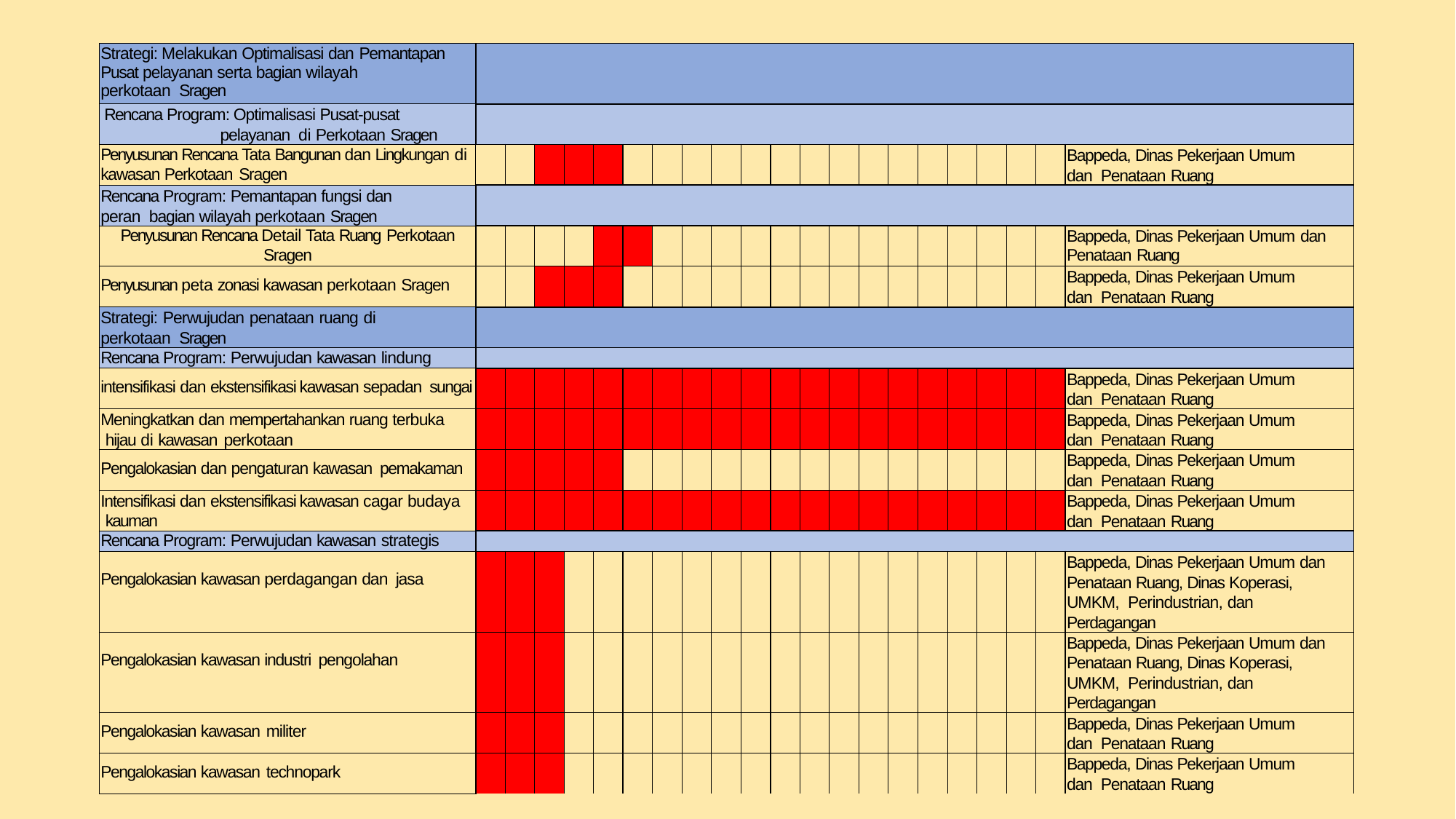

| Strategi: Melakukan Optimalisasi dan Pemantapan Pusat pelayanan serta bagian wilayah perkotaan Sragen |  |  |  |  |  |  |  |  |  |  |  |  |  |  |  |  |  |  |  |  |  |
| --- | --- | --- | --- | --- | --- | --- | --- | --- | --- | --- | --- | --- | --- | --- | --- | --- | --- | --- | --- | --- | --- |
| Rencana Program: Optimalisasi Pusat-pusat pelayanan di Perkotaan Sragen |  |  |  |  |  |  |  |  |  |  |  |  |  |  |  |  |  |  |  |  |  |
| Penyusunan Rencana Tata Bangunan dan Lingkungan di kawasan Perkotaan Sragen |  |  |  |  |  |  |  |  |  |  |  |  |  |  |  |  |  |  |  |  | Bappeda, Dinas Pekerjaan Umum dan Penataan Ruang |
| Rencana Program: Pemantapan fungsi dan peran bagian wilayah perkotaan Sragen |  |  |  |  |  |  |  |  |  |  |  |  |  |  |  |  |  |  |  |  |  |
| Penyusunan Rencana Detail Tata Ruang Perkotaan Sragen |  |  |  |  |  |  |  |  |  |  |  |  |  |  |  |  |  |  |  |  | Bappeda, Dinas Pekerjaan Umum dan Penataan Ruang |
| Penyusunan peta zonasi kawasan perkotaan Sragen |  |  |  |  |  |  |  |  |  |  |  |  |  |  |  |  |  |  |  |  | Bappeda, Dinas Pekerjaan Umum dan Penataan Ruang |
| Strategi: Perwujudan penataan ruang di perkotaan Sragen |  |  |  |  |  |  |  |  |  |  |  |  |  |  |  |  |  |  |  |  |  |
| Rencana Program: Perwujudan kawasan lindung |  |  |  |  |  |  |  |  |  |  |  |  |  |  |  |  |  |  |  |  |  |
| intensifikasi dan ekstensifikasi kawasan sepadan sungai |  |  |  |  |  |  |  |  |  |  |  |  |  |  |  |  |  |  |  |  | Bappeda, Dinas Pekerjaan Umum dan Penataan Ruang |
| Meningkatkan dan mempertahankan ruang terbuka hijau di kawasan perkotaan |  |  |  |  |  |  |  |  |  |  |  |  |  |  |  |  |  |  |  |  | Bappeda, Dinas Pekerjaan Umum dan Penataan Ruang |
| Pengalokasian dan pengaturan kawasan pemakaman |  |  |  |  |  |  |  |  |  |  |  |  |  |  |  |  |  |  |  |  | Bappeda, Dinas Pekerjaan Umum dan Penataan Ruang |
| Intensifikasi dan ekstensifikasi kawasan cagar budaya kauman |  |  |  |  |  |  |  |  |  |  |  |  |  |  |  |  |  |  |  |  | Bappeda, Dinas Pekerjaan Umum dan Penataan Ruang |
| Rencana Program: Perwujudan kawasan strategis |  |  |  |  |  |  |  |  |  |  |  |  |  |  |  |  |  |  |  |  |  |
| Pengalokasian kawasan perdagangan dan jasa |  |  |  |  |  |  |  |  |  |  |  |  |  |  |  |  |  |  |  |  | Bappeda, Dinas Pekerjaan Umum dan Penataan Ruang, Dinas Koperasi, UMKM, Perindustrian, dan Perdagangan |
| Pengalokasian kawasan industri pengolahan |  |  |  |  |  |  |  |  |  |  |  |  |  |  |  |  |  |  |  |  | Bappeda, Dinas Pekerjaan Umum dan Penataan Ruang, Dinas Koperasi, UMKM, Perindustrian, dan Perdagangan |
| Pengalokasian kawasan militer |  |  |  |  |  |  |  |  |  |  |  |  |  |  |  |  |  |  |  |  | Bappeda, Dinas Pekerjaan Umum dan Penataan Ruang |
| Pengalokasian kawasan technopark |  |  |  |  |  |  |  |  |  |  |  |  |  |  |  |  |  |  |  |  | Bappeda, Dinas Pekerjaan Umum dan Penataan Ruang |